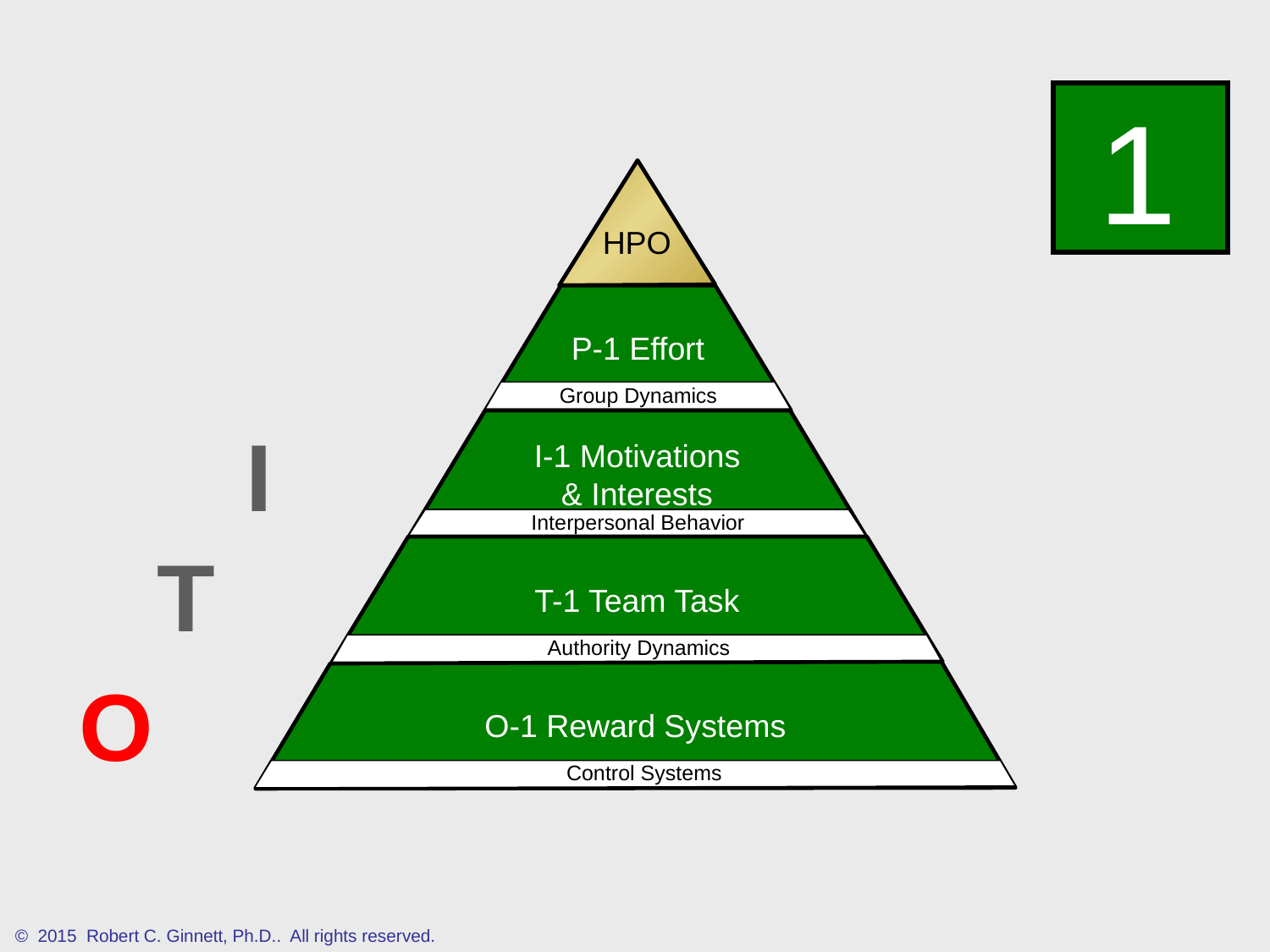

1

HPO

P-1 Effort
Group Dynamics

I-1 Motivations & Interests
Group Dynamics

Interpersonal Behavior

T-1 Team Task
Authority Dynamics

O-1 Reward Systems
Control Systems

I
T
O